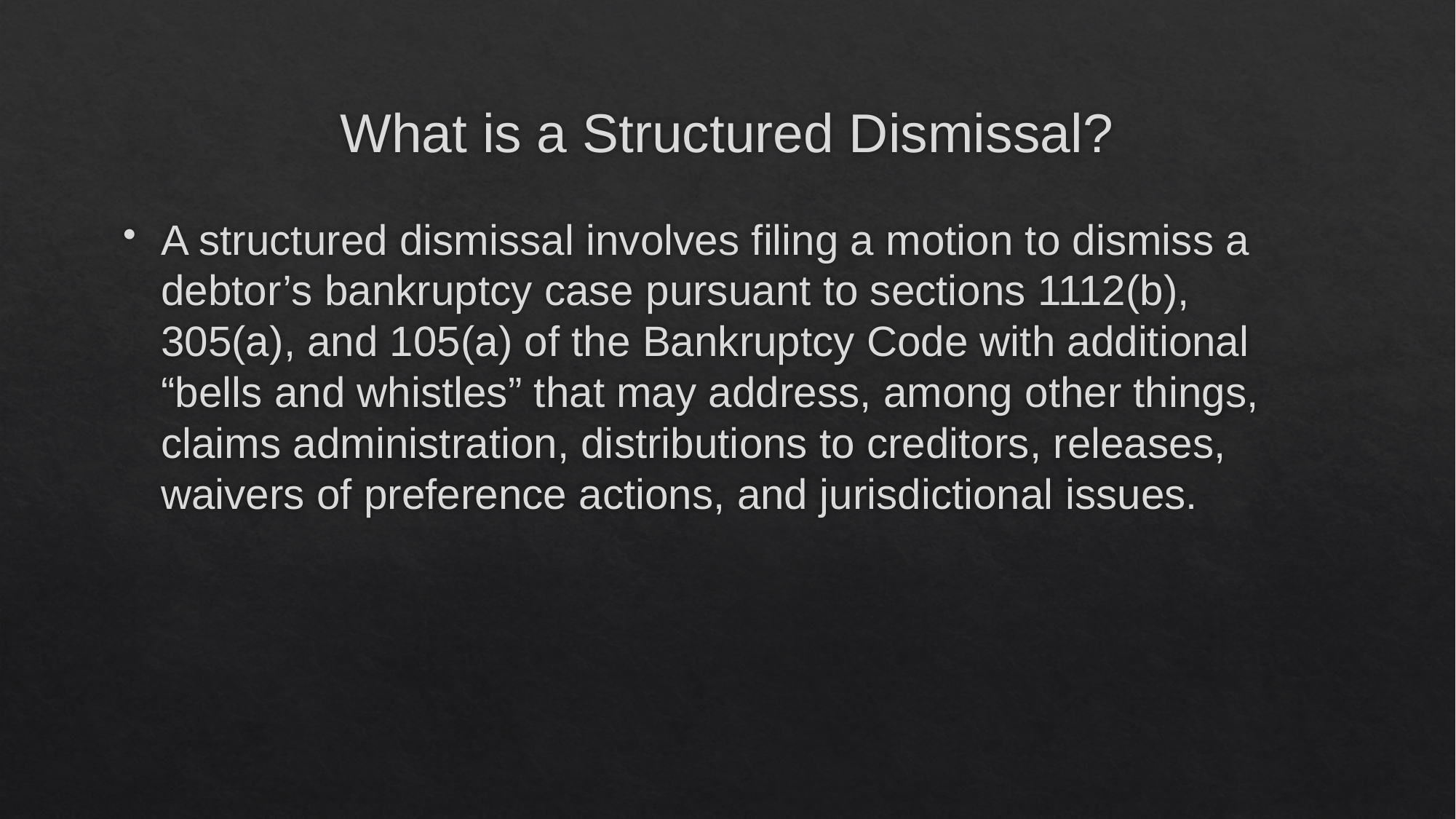

# What is a Structured Dismissal?
A structured dismissal involves filing a motion to dismiss a debtor’s bankruptcy case pursuant to sections 1112(b), 305(a), and 105(a) of the Bankruptcy Code with additional “bells and whistles” that may address, among other things, claims administration, distributions to creditors, releases, waivers of preference actions, and jurisdictional issues.